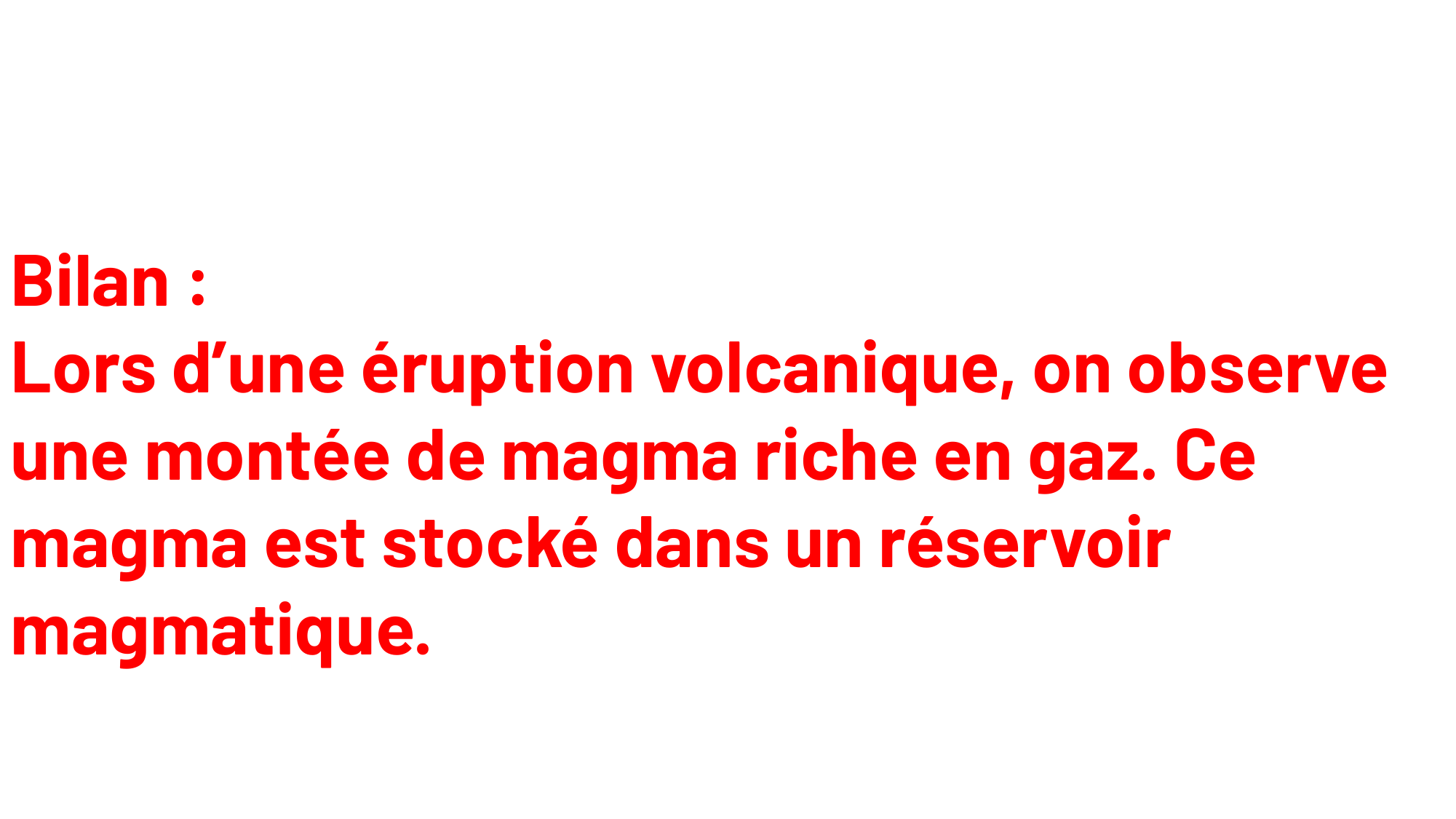

Bilan :
Lors d’une éruption volcanique, on observe une montée de magma riche en gaz. Ce magma est stocké dans un réservoir magmatique.